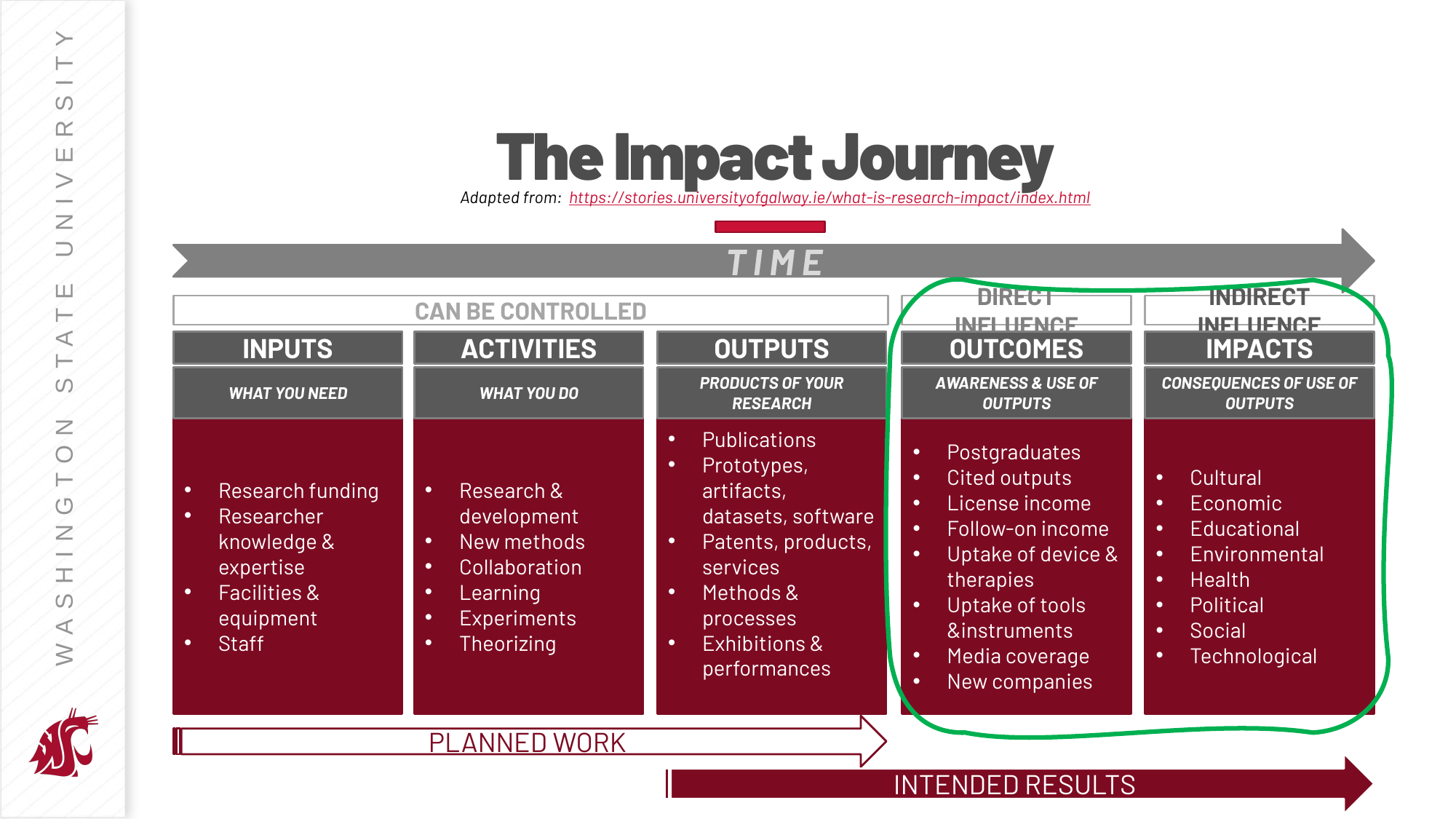

# The Impact Journey
Adapted from:  https://stories.universityofgalway.ie/what-is-research-impact/index.html
T I M E
Can be Controlled
Direct Influence
Indirect Influence
INPUTS
WHAT YOU NEED
Research funding
Researcher knowledge & expertise
Facilities & equipment
Staff
ACTIVITIES
WHAT YOU DO
Research & development
New methods
Collaboration
Learning
Experiments
Theorizing
OUTPUTS
PRODUCTS OF YOUR RESEARCH
Publications
Prototypes, artifacts, datasets, software
Patents, products, services
Methods & processes
Exhibitions & performances

OUTCOMES
AWARENESS & USE OF OUTPUTS
Postgraduates
Cited outputs
License income
Follow-on income
Uptake of device & therapies
Uptake of tools &instruments
Media coverage
New companies
IMPACTS
CONSEQUENCES OF USE OF OUTPUTS
Cultural
Economic
Educational
Environmental
Health
Political
Social
Technological
Planned Work
Intended Results